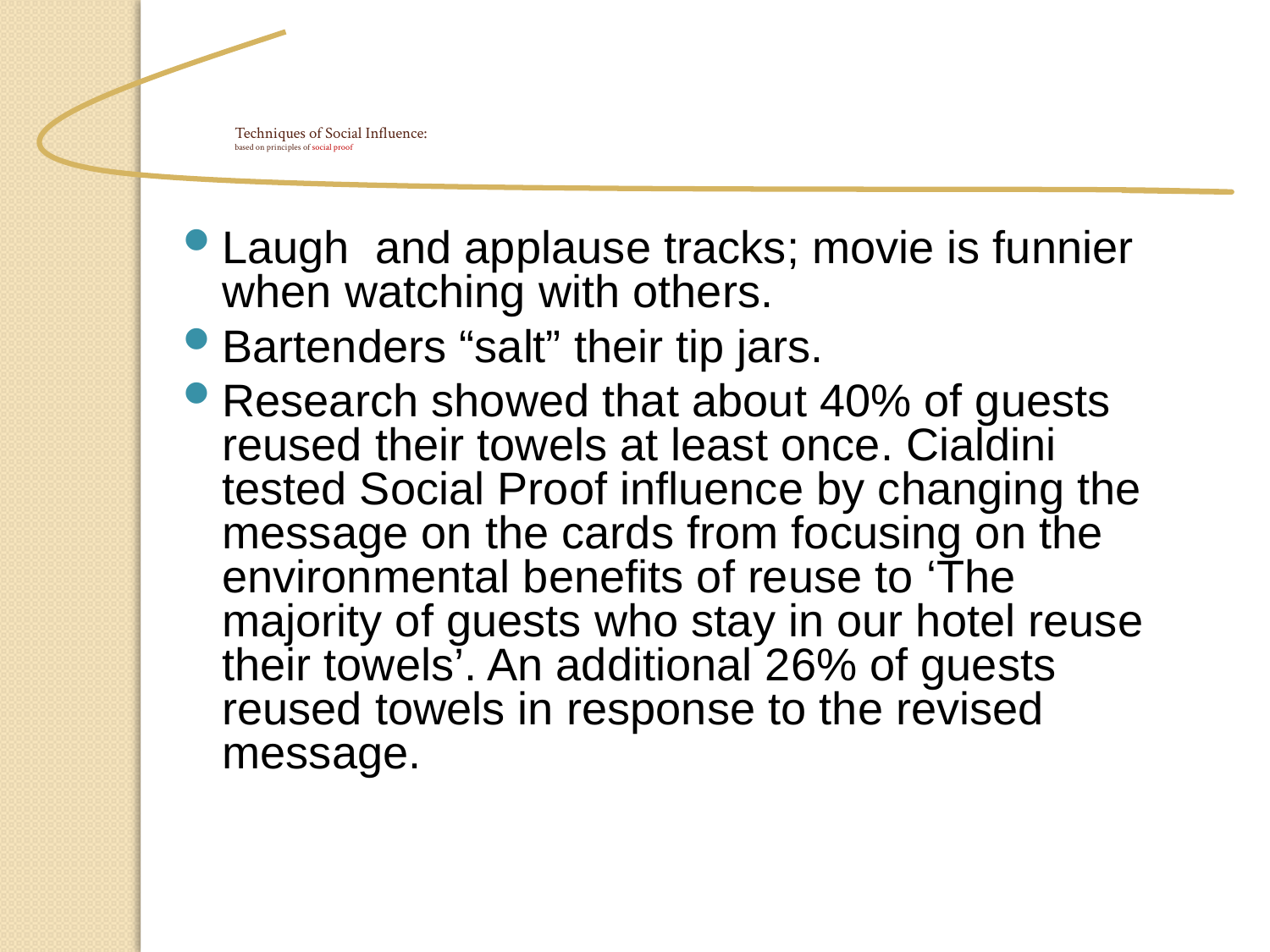

Techniques of Social Influence:
based on principles of social proof
Laugh  and applause tracks; movie is funnier when watching with others.
Bartenders “salt” their tip jars.
Research showed that about 40% of guests reused their towels at least once. Cialdini tested Social Proof influence by changing the message on the cards from focusing on the environmental benefits of reuse to ‘The majority of guests who stay in our hotel reuse their towels’. An additional 26% of guests reused towels in response to the revised message.